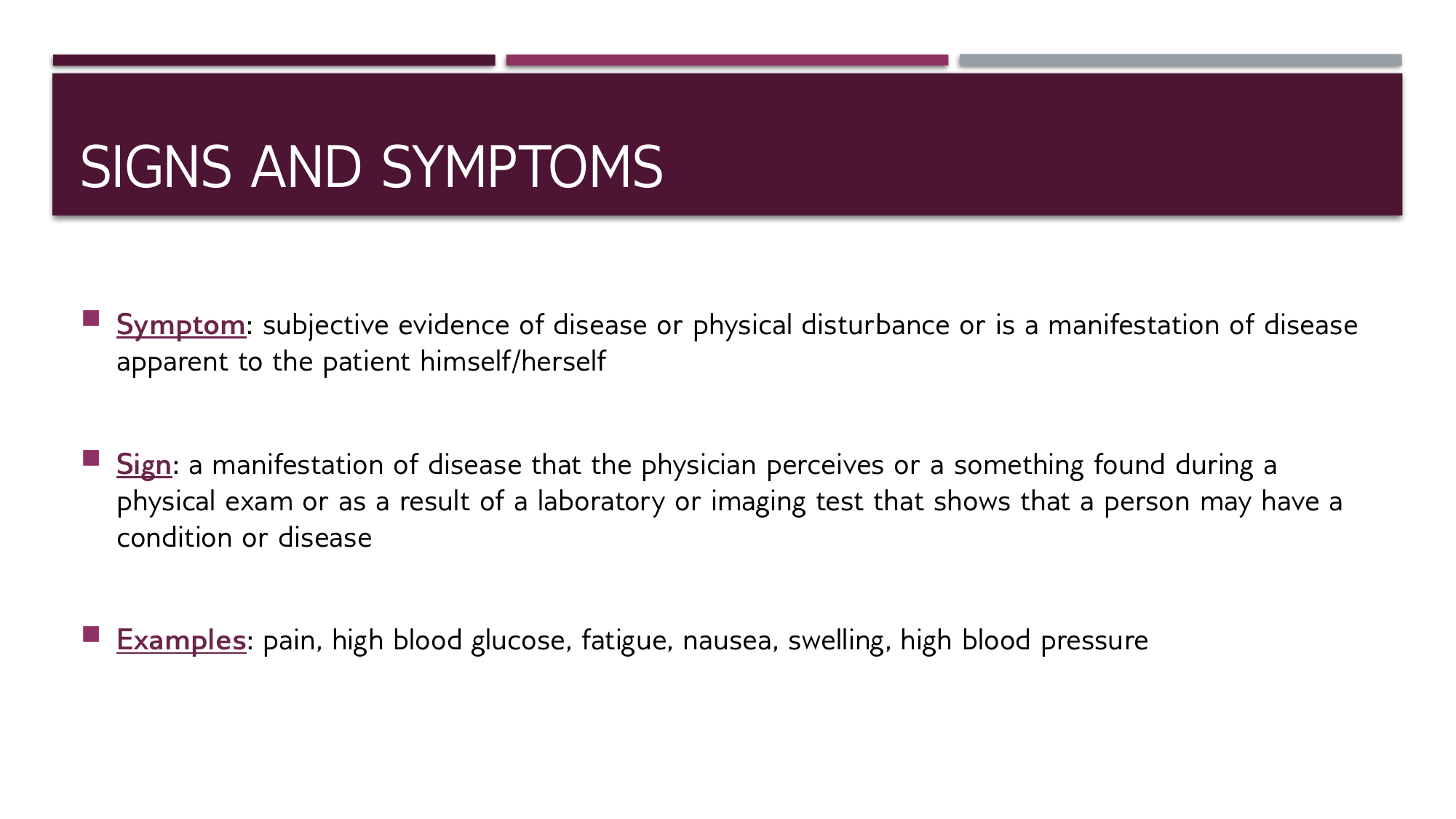

# Signs and symptoms
Symptom: subjective evidence of disease or physical disturbance or is a manifestation of disease apparent to the patient himself/herself

Sign: a manifestation of disease that the physician perceives or a something found during a physical exam or as a result of a laboratory or imaging test that shows that a person may have a condition or disease

Examples: pain, high blood glucose, fatigue, nausea, swelling, high blood pressure